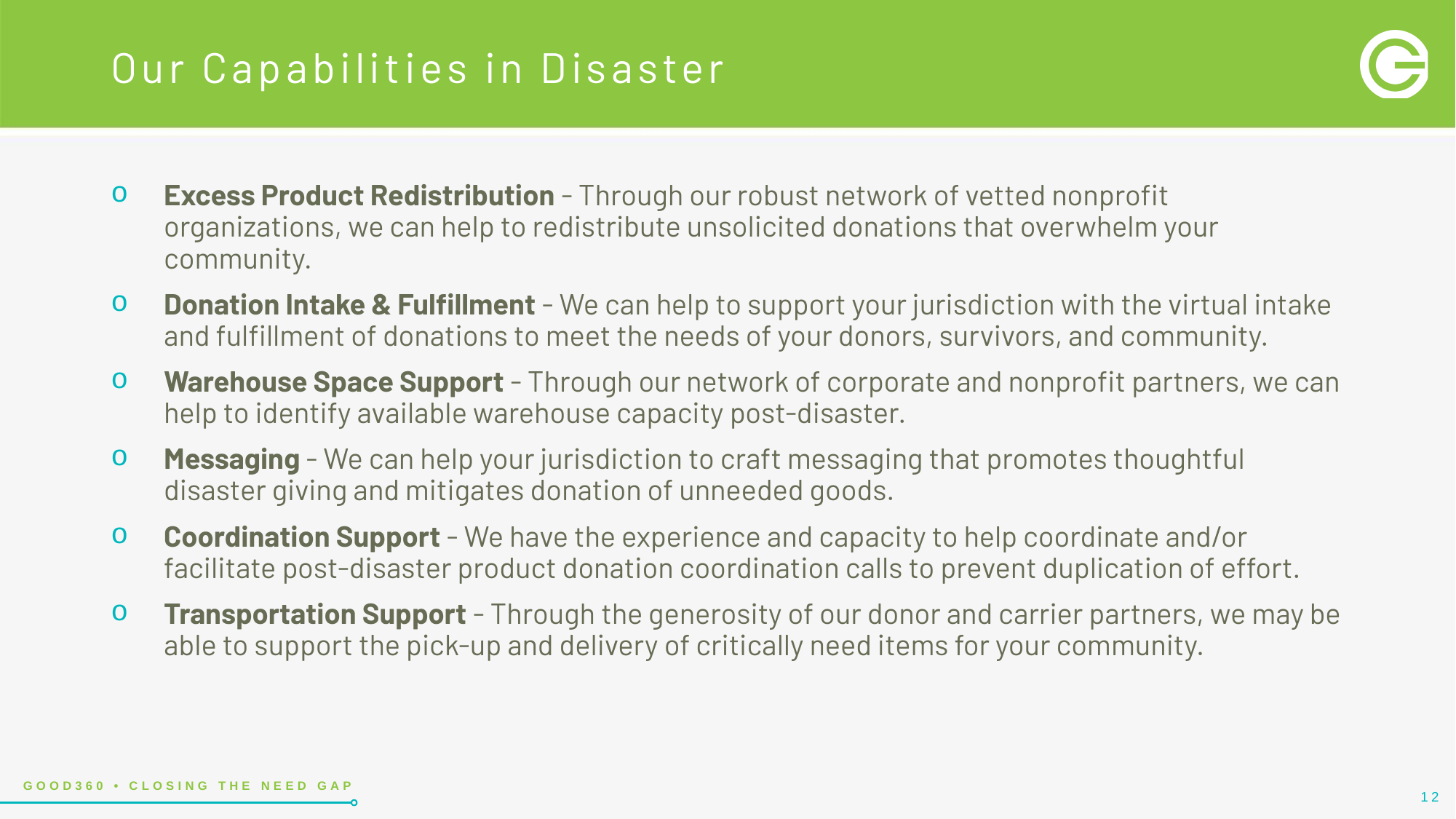

# Our Capabilities in Disaster
Excess Product Redistribution - Through our robust network of vetted nonprofit organizations, we can help to redistribute unsolicited donations that overwhelm your community.
Donation Intake & Fulfillment - We can help to support your jurisdiction with the virtual intake and fulfillment of donations to meet the needs of your donors, survivors, and community.
Warehouse Space Support - Through our network of corporate and nonprofit partners, we can help to identify available warehouse capacity post-disaster.
Messaging - We can help your jurisdiction to craft messaging that promotes thoughtful disaster giving and mitigates donation of unneeded goods.
Coordination Support - We have the experience and capacity to help coordinate and/or facilitate post-disaster product donation coordination calls to prevent duplication of effort.
Transportation Support - Through the generosity of our donor and carrier partners, we may be able to support the pick-up and delivery of critically need items for your community.